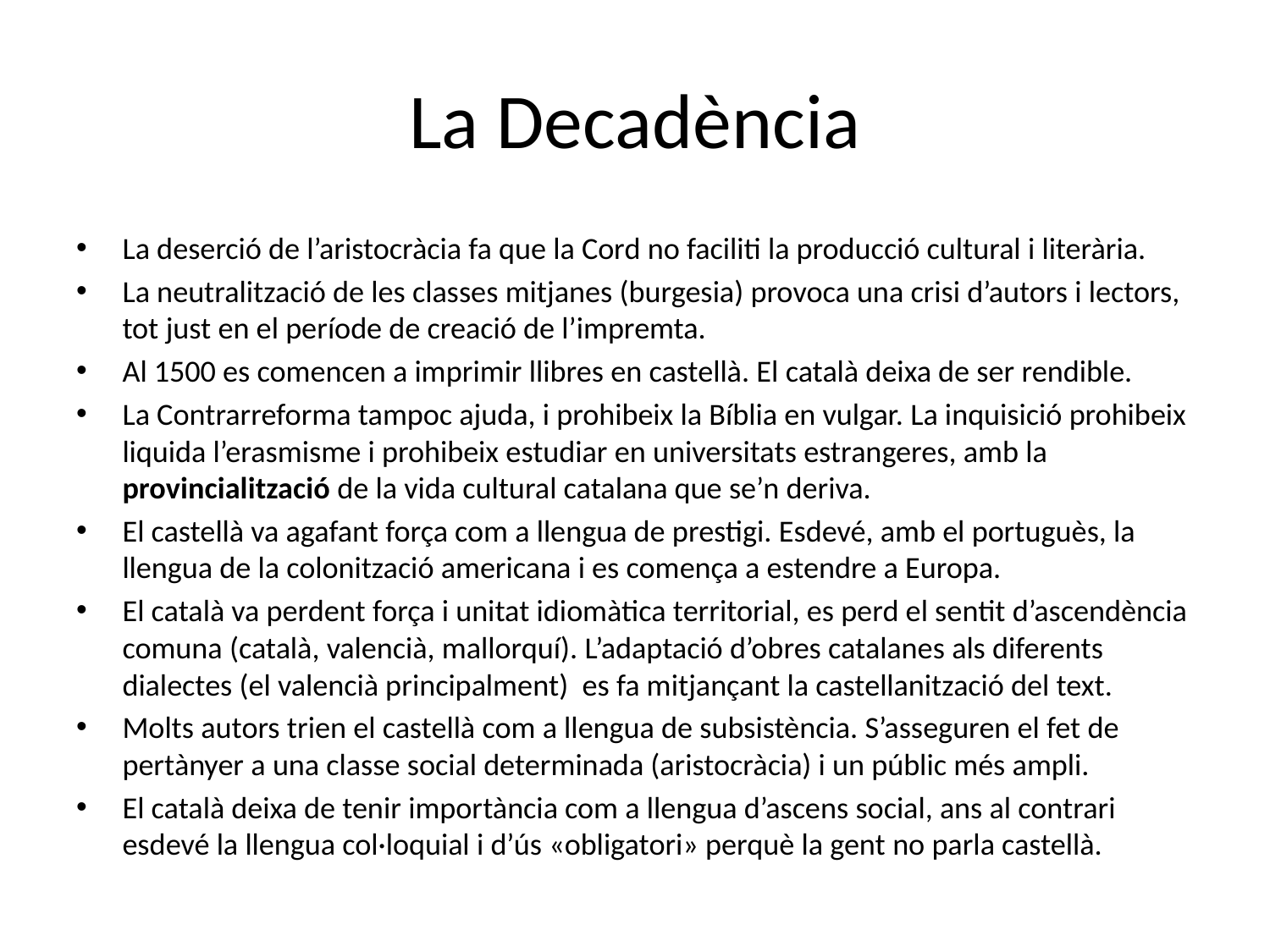

# La Decadència
La deserció de l’aristocràcia fa que la Cord no faciliti la producció cultural i literària.
La neutralització de les classes mitjanes (burgesia) provoca una crisi d’autors i lectors, tot just en el període de creació de l’impremta.
Al 1500 es comencen a imprimir llibres en castellà. El català deixa de ser rendible.
La Contrarreforma tampoc ajuda, i prohibeix la Bíblia en vulgar. La inquisició prohibeix liquida l’erasmisme i prohibeix estudiar en universitats estrangeres, amb la provincialització de la vida cultural catalana que se’n deriva.
El castellà va agafant força com a llengua de prestigi. Esdevé, amb el portuguès, la llengua de la colonització americana i es comença a estendre a Europa.
El català va perdent força i unitat idiomàtica territorial, es perd el sentit d’ascendència comuna (català, valencià, mallorquí). L’adaptació d’obres catalanes als diferents dialectes (el valencià principalment)  es fa mitjançant la castellanització del text.
Molts autors trien el castellà com a llengua de subsistència. S’asseguren el fet de pertànyer a una classe social determinada (aristocràcia) i un públic més ampli.
El català deixa de tenir importància com a llengua d’ascens social, ans al contrari esdevé la llengua col·loquial i d’ús «obligatori» perquè la gent no parla castellà.